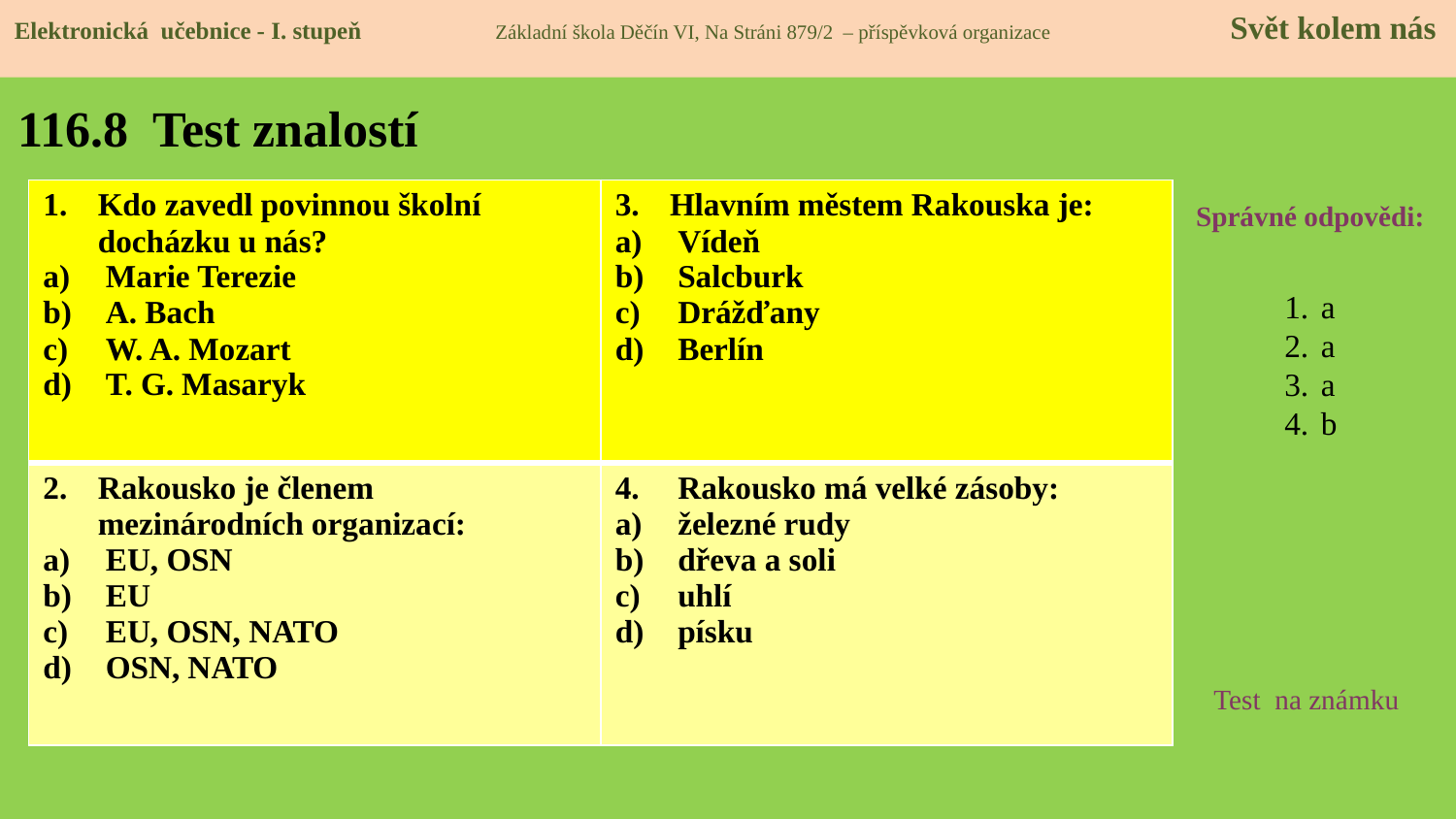

Elektronická  učebnice - I. stupeň                      Základní škola Děčín VI, Na Stráni 879/2  – příspěvková organizace                       	          Svět kolem nás

# 116.8  Test znalostí
| Kdo zavedl povinnou školní docházku u nás? Marie Terezie A. Bach W. A. Mozart T. G. Masaryk | Hlavním městem Rakouska je: Vídeň Salcburk Drážďany Berlín |
| --- | --- |
| Rakousko je členem mezinárodních organizací: EU, OSN EU EU, OSN, NATO OSN, NATO | Rakousko má velké zásoby: železné rudy dřeva a soli uhlí písku |
Správné odpovědi:

a
a
a
b

Test  na známku